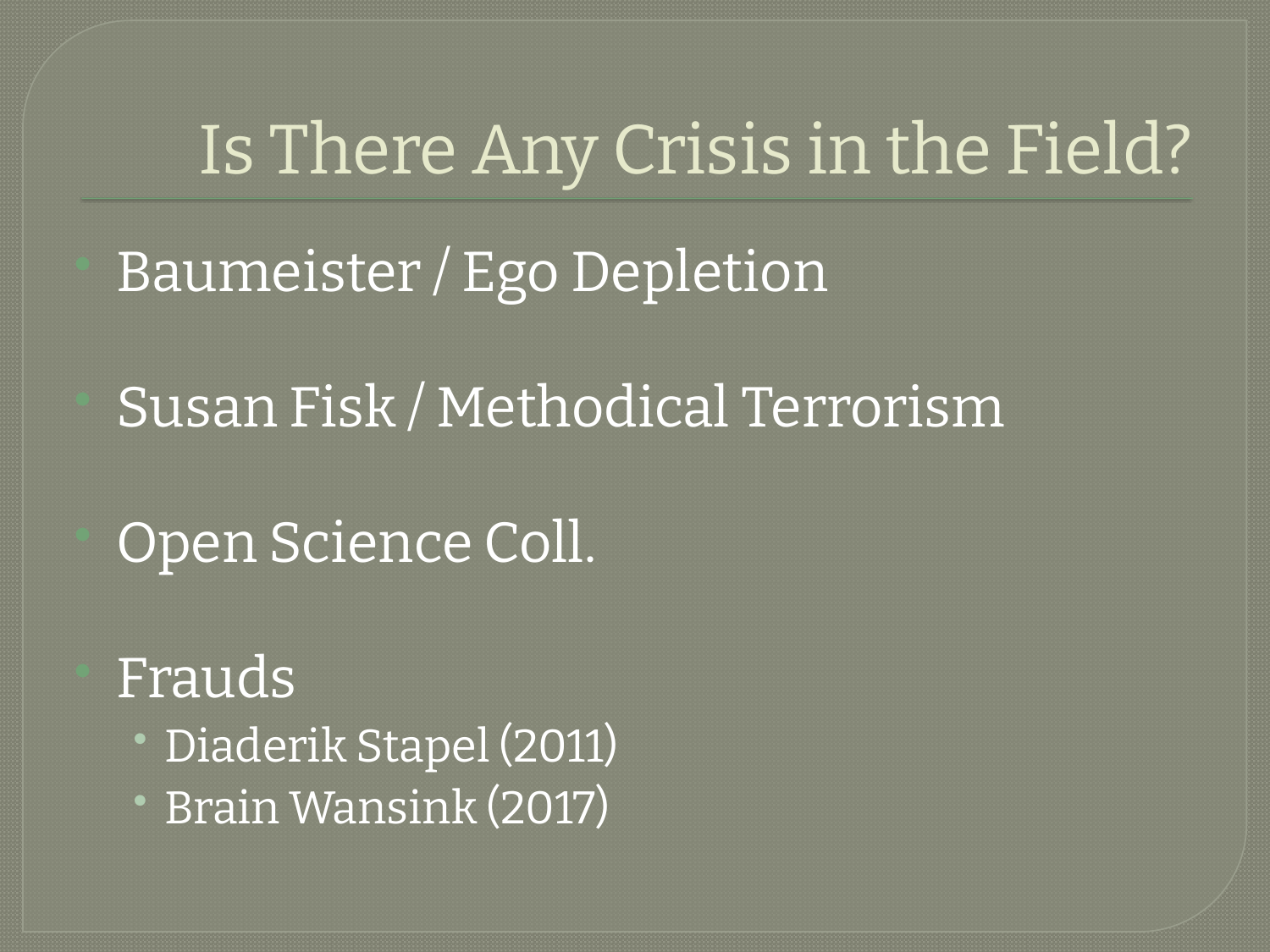

# Is There Any Crisis in the Field?
Baumeister / Ego Depletion

Susan Fisk / Methodical Terrorism

Open Science Coll.

Frauds
Diaderik Stapel (2011)
Brain Wansink (2017)